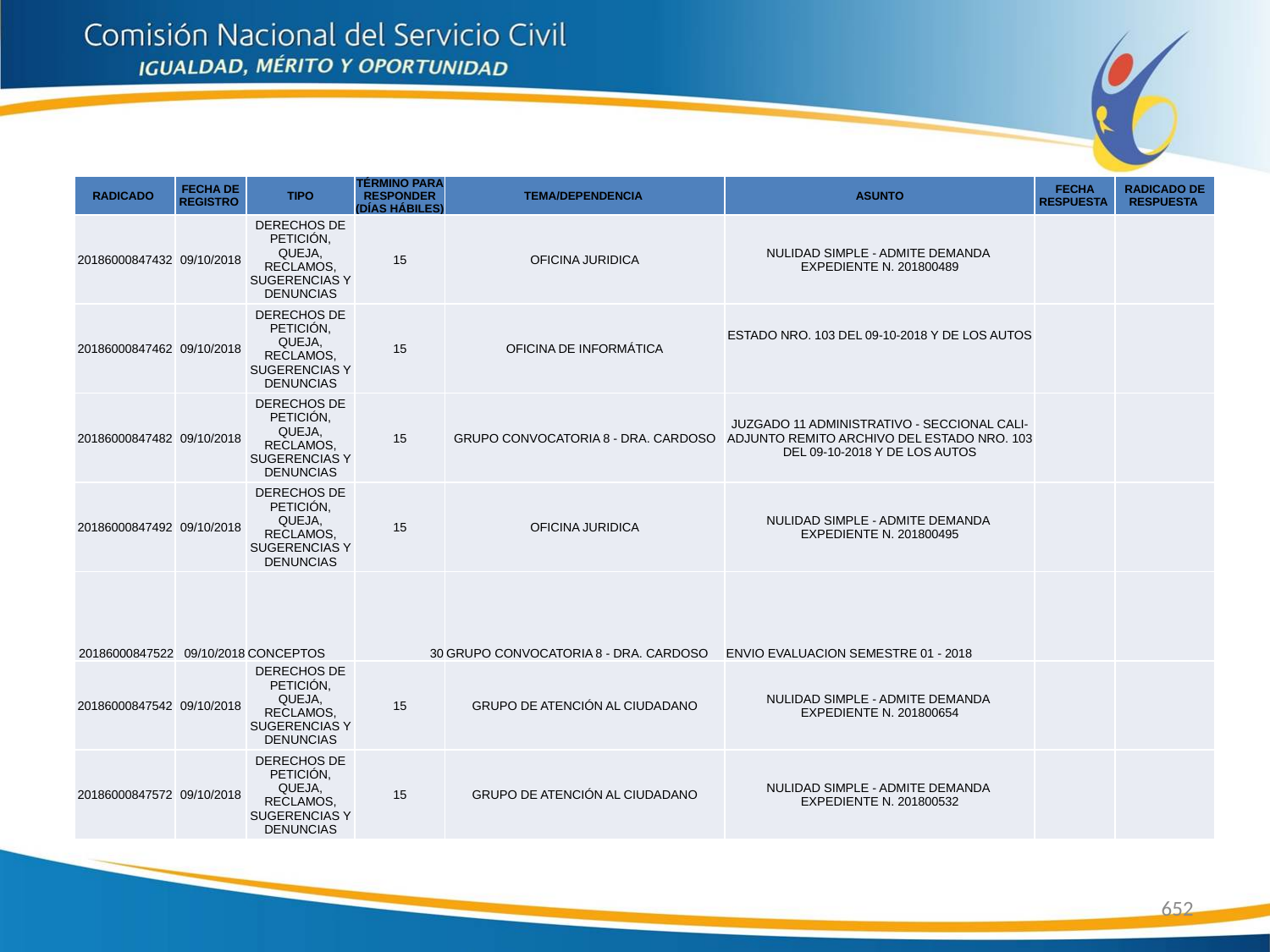

| RADICADO | FECHA DE REGISTRO | TIPO | TÉRMINO PARA RESPONDER (DÍAS HÁBILES) | TEMA/DEPENDENCIA | ASUNTO | FECHA RESPUESTA | RADICADO DE RESPUESTA |
| --- | --- | --- | --- | --- | --- | --- | --- |
| 20186000847432 | 09/10/2018 | DERECHOS DE PETICIÓN, QUEJA, RECLAMOS, SUGERENCIAS Y DENUNCIAS | 15 | OFICINA JURIDICA | NULIDAD SIMPLE - ADMITE DEMANDA EXPEDIENTE N. 201800489 |  |  |
| 20186000847462 | 09/10/2018 | DERECHOS DE PETICIÓN, QUEJA, RECLAMOS, SUGERENCIAS Y DENUNCIAS | 15 | OFICINA DE INFORMÁTICA | ESTADO NRO. 103 DEL 09-10-2018 Y DE LOS AUTOS |  |  |
| 20186000847482 | 09/10/2018 | DERECHOS DE PETICIÓN, QUEJA, RECLAMOS, SUGERENCIAS Y DENUNCIAS | 15 | GRUPO CONVOCATORIA 8 - DRA. CARDOSO | JUZGADO 11 ADMINISTRATIVO - SECCIONAL CALI-ADJUNTO REMITO ARCHIVO DEL ESTADO NRO. 103 DEL 09-10-2018 Y DE LOS AUTOS |  |  |
| 20186000847492 | 09/10/2018 | DERECHOS DE PETICIÓN, QUEJA, RECLAMOS, SUGERENCIAS Y DENUNCIAS | 15 | OFICINA JURIDICA | NULIDAD SIMPLE - ADMITE DEMANDA EXPEDIENTE N. 201800495 |  |  |
| 20186000847522 | 09/10/2018 | CONCEPTOS | 30 | GRUPO CONVOCATORIA 8 - DRA. CARDOSO | ENVIO EVALUACION SEMESTRE 01 - 2018 |  |  |
| 20186000847542 | 09/10/2018 | DERECHOS DE PETICIÓN, QUEJA, RECLAMOS, SUGERENCIAS Y DENUNCIAS | 15 | GRUPO DE ATENCIÓN AL CIUDADANO | NULIDAD SIMPLE - ADMITE DEMANDA EXPEDIENTE N. 201800654 |  |  |
| 20186000847572 | 09/10/2018 | DERECHOS DE PETICIÓN, QUEJA, RECLAMOS, SUGERENCIAS Y DENUNCIAS | 15 | GRUPO DE ATENCIÓN AL CIUDADANO | NULIDAD SIMPLE - ADMITE DEMANDA EXPEDIENTE N. 201800532 |  |  |
652